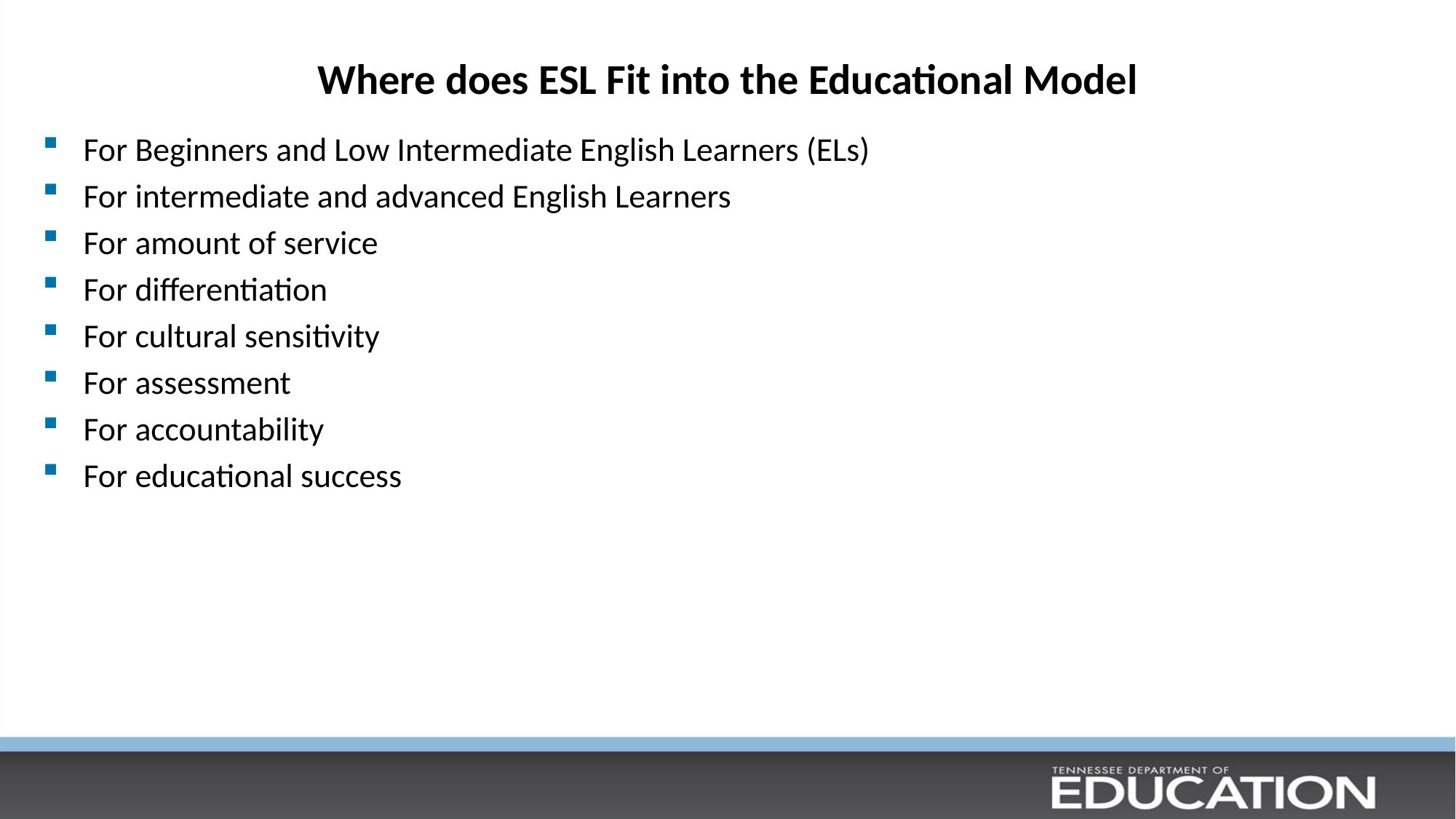

# Where does ESL Fit into the Educational Model
For Beginners and Low Intermediate English Learners (ELs)
For intermediate and advanced English Learners
For amount of service
For differentiation
For cultural sensitivity
For assessment
For accountability
For educational success